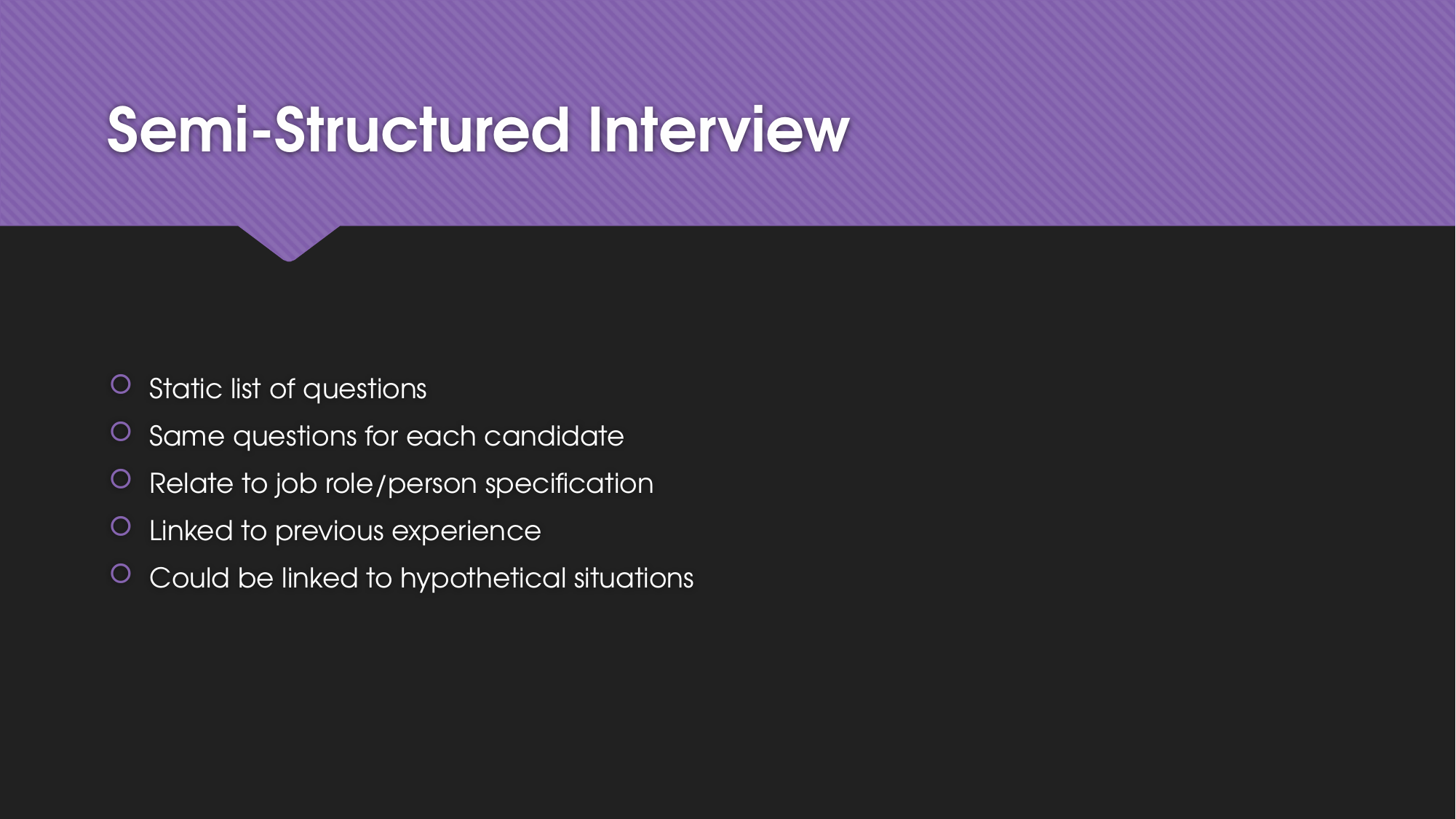

# Semi-Structured Interview
Static list of questions
Same questions for each candidate
Relate to job role/person specification
Linked to previous experience
Could be linked to hypothetical situations